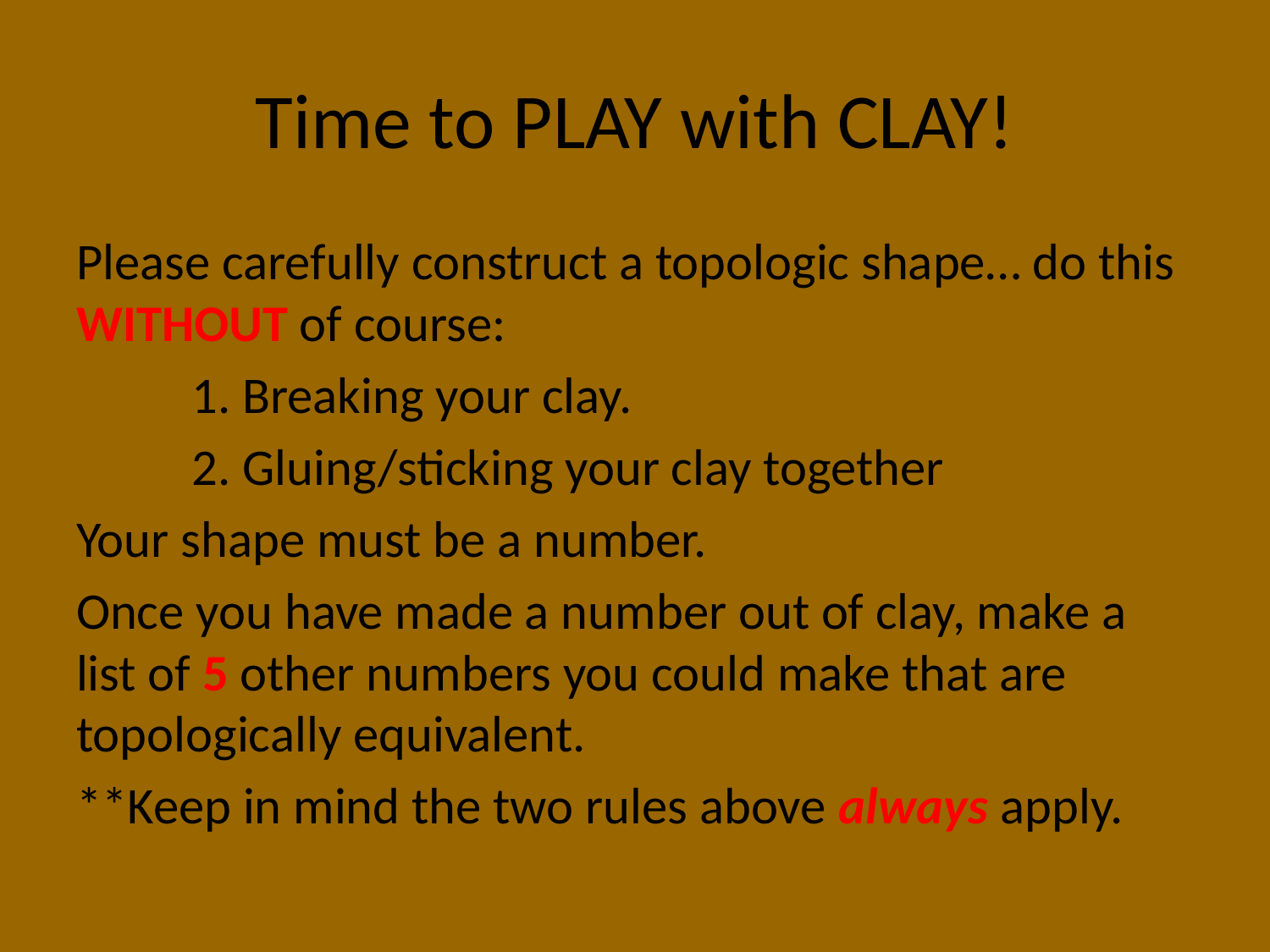

# Time to PLAY with CLAY!
Please carefully construct a topologic shape… do this WITHOUT of course:
	1. Breaking your clay.
	2. Gluing/sticking your clay together
Your shape must be a number.
Once you have made a number out of clay, make a list of 5 other numbers you could make that are topologically equivalent.
**Keep in mind the two rules above always apply.